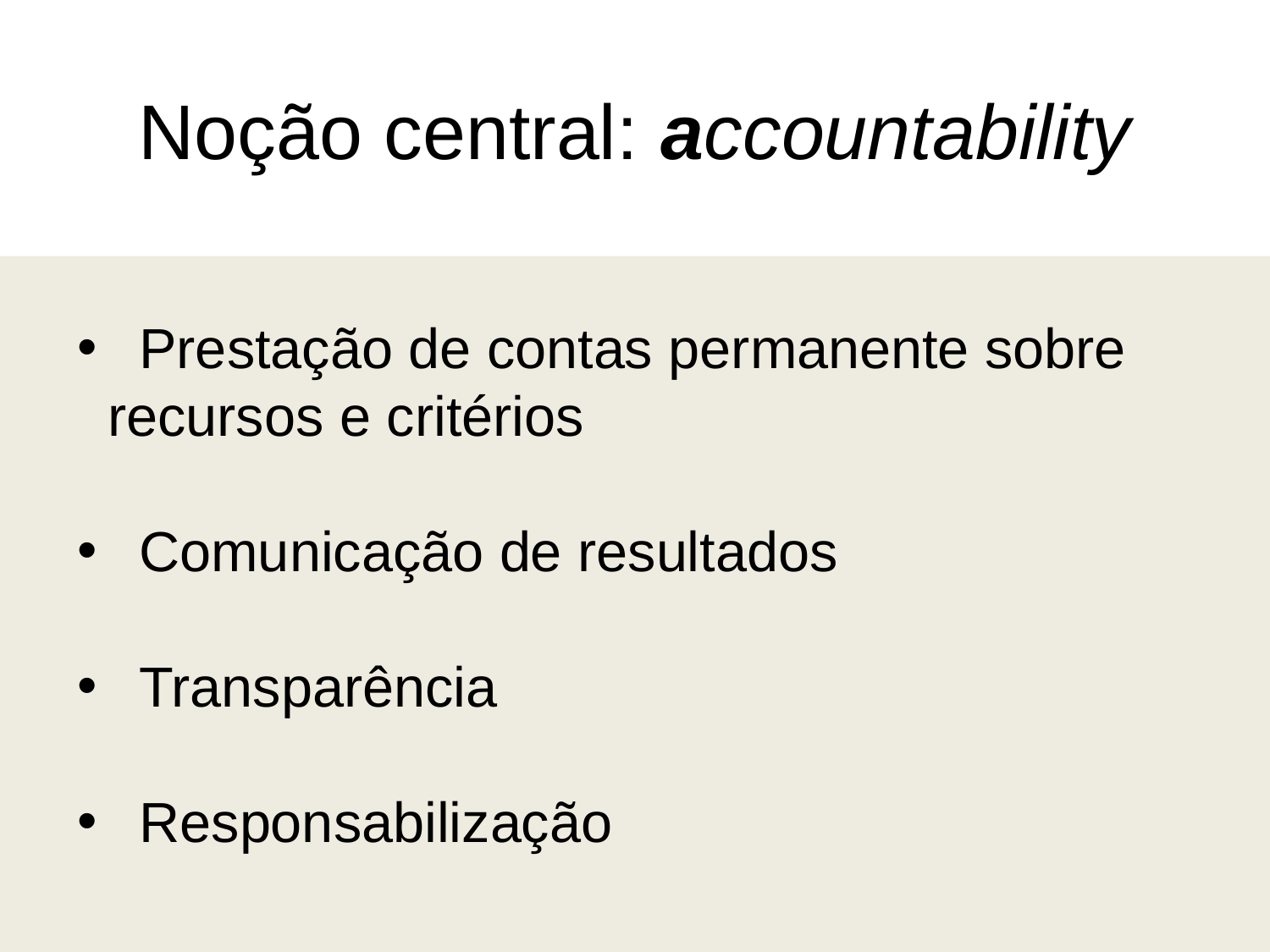

# Noção central: accountability
  Prestação de contas permanente sobre recursos e critérios

  Comunicação de resultados

  Transparência

  Responsabilização